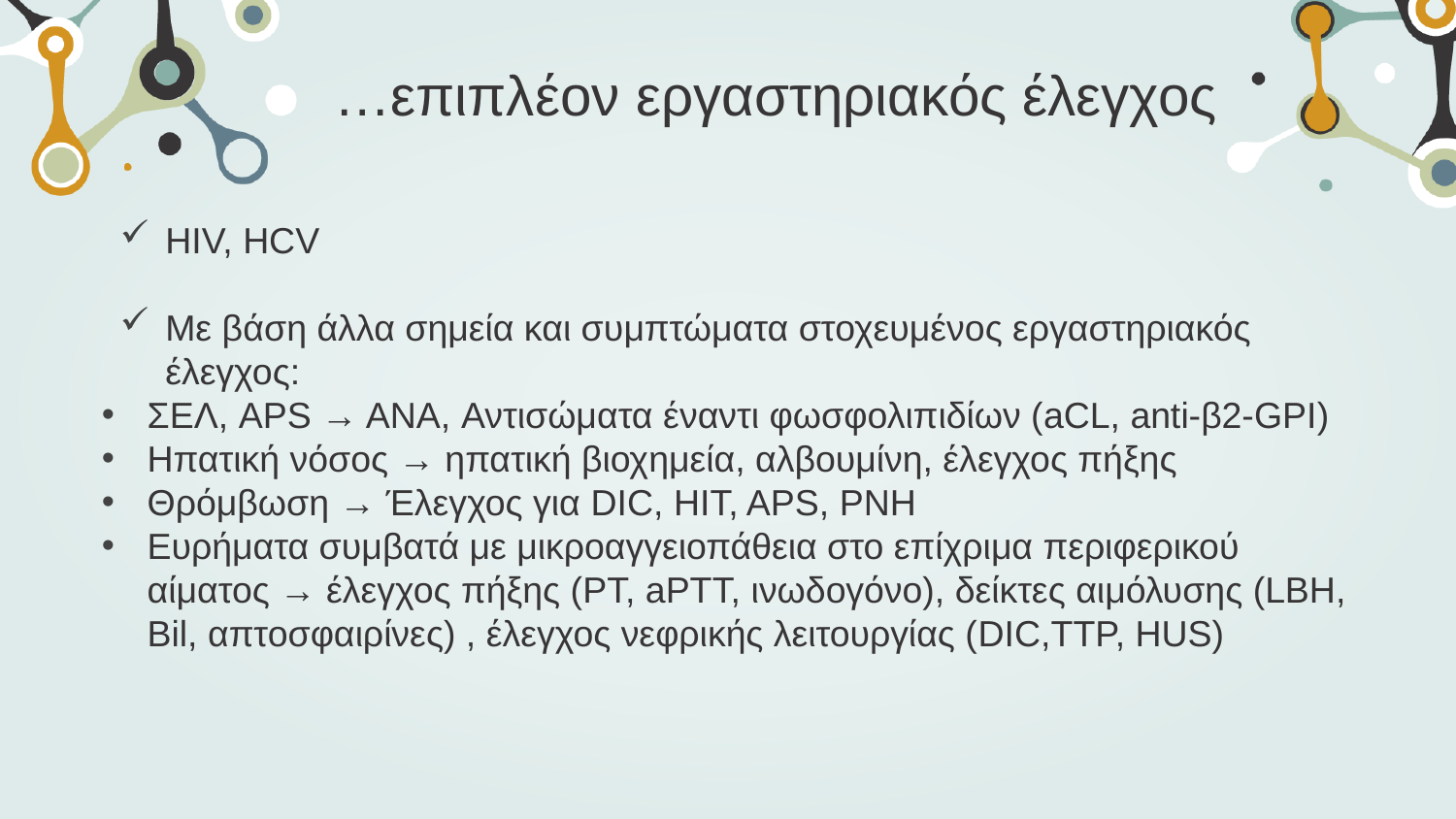

# …επιπλέον εργαστηριακός έλεγχος

HIV, HCV

Με βάση άλλα σημεία και συμπτώματα στοχευμένος εργαστηριακός έλεγχος:
ΣΕΛ, APS → ANA, Αντισώματα έναντι φωσφολιπιδίων (aCL, anti-β2-GPI)
Ηπατική νόσος → ηπατική βιοχημεία, αλβουμίνη, έλεγχος πήξης
Θρόμβωση → Έλεγχος για DIC, HIT, APS, PNH
Ευρήματα συμβατά με μικροαγγειοπάθεια στο επίχριμα περιφερικού αίματος → έλεγχος πήξης (PT, aPTT, ινωδογόνο), δείκτες αιμόλυσης (LBH, Bil, απτοσφαιρίνες) , έλεγχος νεφρικής λειτουργίας (DIC,TTP, HUS)